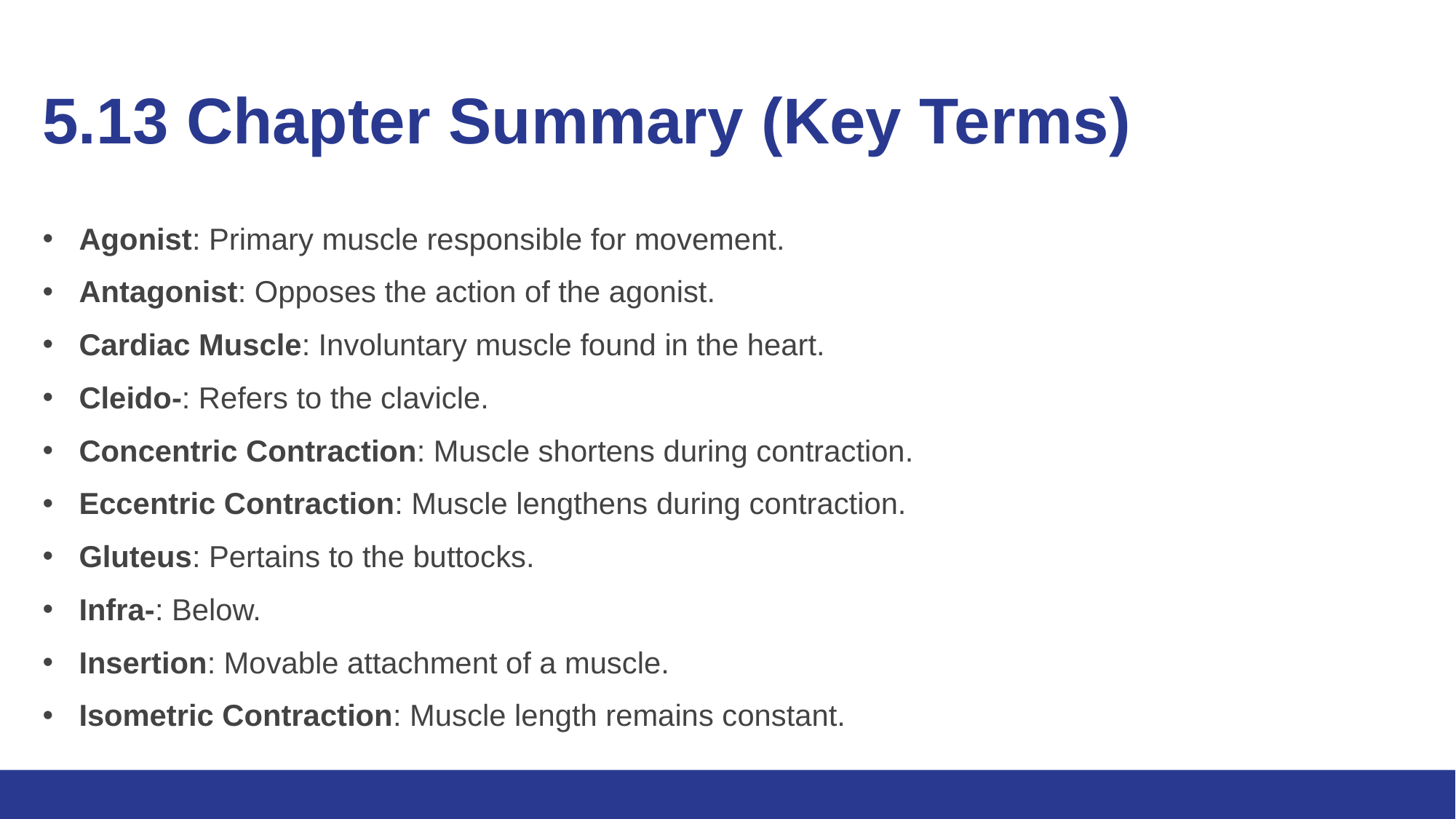

# 5.13 Chapter Summary (Key Terms) 1/3
Agonist: Primary muscle responsible for movement.
Antagonist: Opposes the action of the agonist.
Cardiac Muscle: Involuntary muscle found in the heart.
Cleido-: Refers to the clavicle.
Concentric Contraction: Muscle shortens during contraction.
Eccentric Contraction: Muscle lengthens during contraction.
Gluteus: Pertains to the buttocks.
Infra-: Below.
Insertion: Movable attachment of a muscle.
Isometric Contraction: Muscle length remains constant.